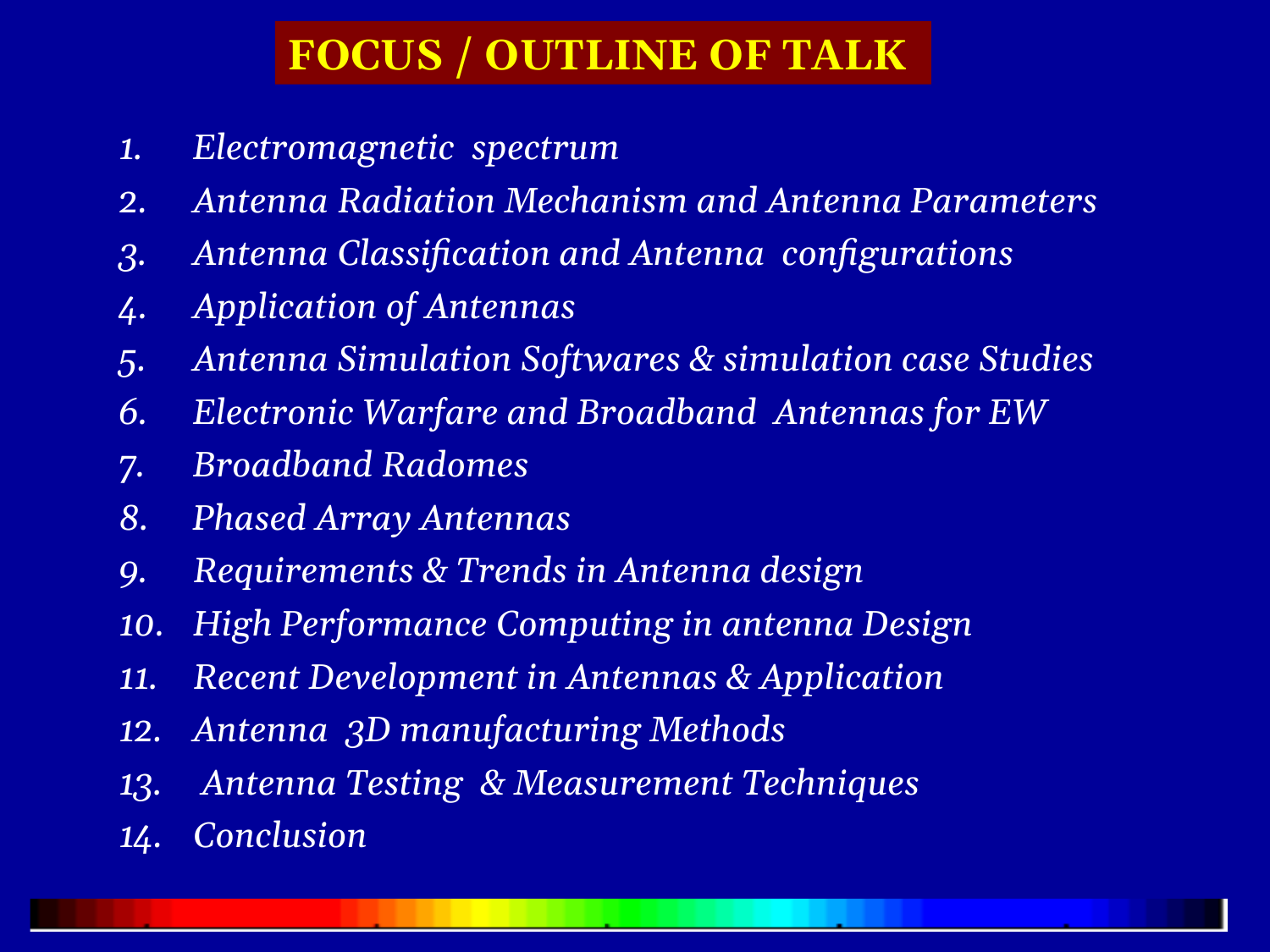

FOCUS / OUTLINE OF TALK
Electromagnetic  spectrum
Antenna Radiation Mechanism and Antenna Parameters
Antenna Classification and Antenna  configurations
Application of Antennas
Antenna Simulation Softwares & simulation case Studies
Electronic Warfare and Broadband  Antennas for EW
Broadband Radomes
Phased Array Antennas
Requirements & Trends in Antenna design
High Performance Computing in antenna Design
Recent Development in Antennas & Application
Antenna  3D manufacturing Methods
 Antenna Testing  & Measurement Techniques
Conclusion